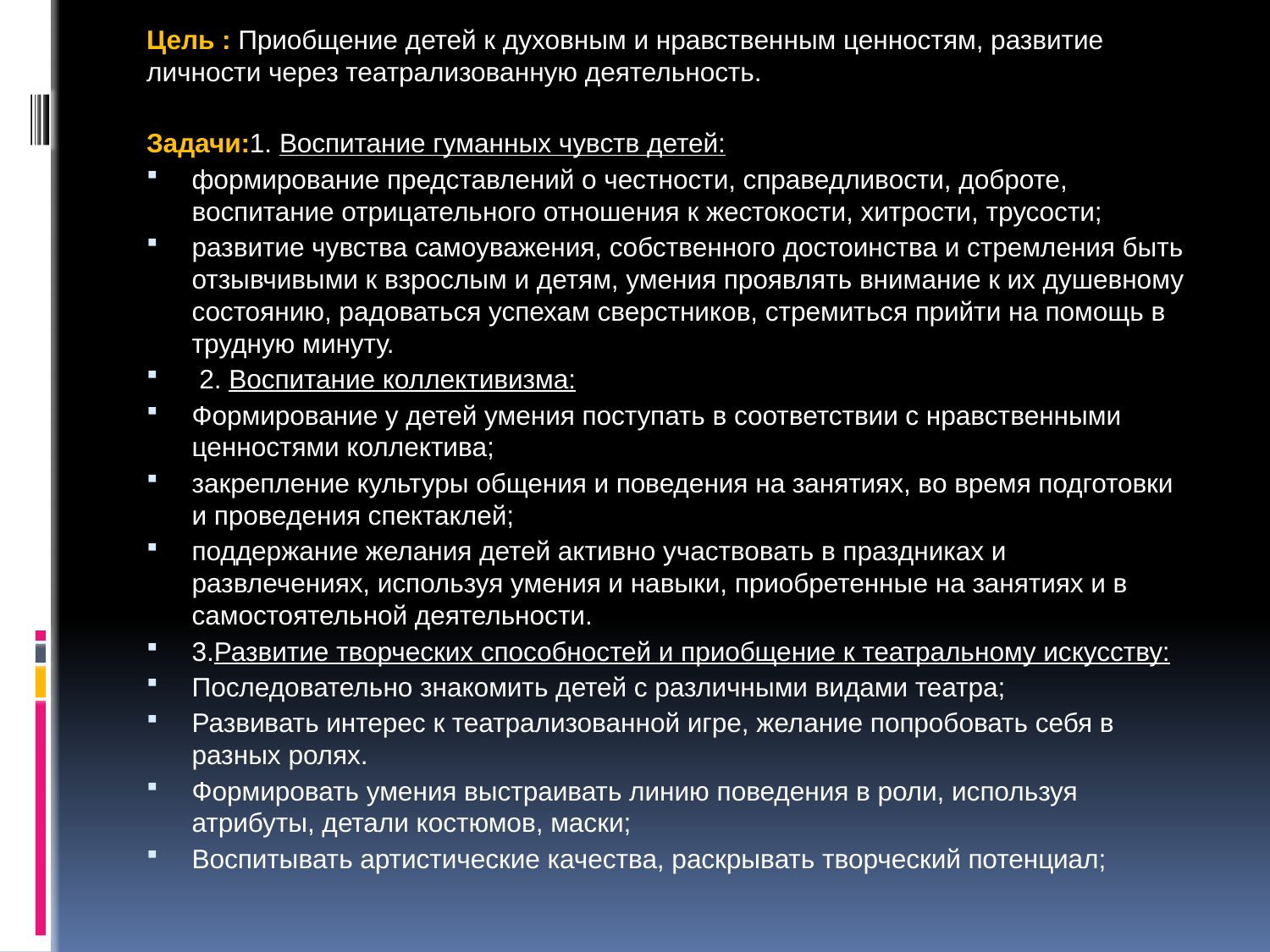

Цель : Приобщение детей к духовным и нравственным ценностям, развитие личности через театрализованную деятельность.

Задачи:1. Воспитание гуманных чувств детей:
формирование представлений о честности, справедливости, доброте, воспитание отрицательного отношения к жестокости, хитрости, трусости;
развитие чувства самоуважения, собственного достоинства и стремления быть отзывчивыми к взрослым и детям, умения проявлять внимание к их душевному состоянию, радоваться успехам сверстников, стремиться прийти на помощь в трудную минуту.
 2. Воспитание коллективизма:
Формирование у детей умения поступать в соответствии с нравственными ценностями коллектива;
закрепление культуры общения и поведения на занятиях, во время подготовки и проведения спектаклей;
поддержание желания детей активно участвовать в праздниках и развлечениях, используя умения и навыки, приобретенные на занятиях и в самостоятельной деятельности.
3.Развитие творческих способностей и приобщение к театральному искусству:
Последовательно знакомить детей с различными видами театра;
Развивать интерес к театрализованной игре, желание попробовать себя в разных ролях.
Формировать умения выстраивать линию поведения в роли, используя атрибуты, детали костюмов, маски;
Воспитывать артистические качества, раскрывать творческий потенциал;